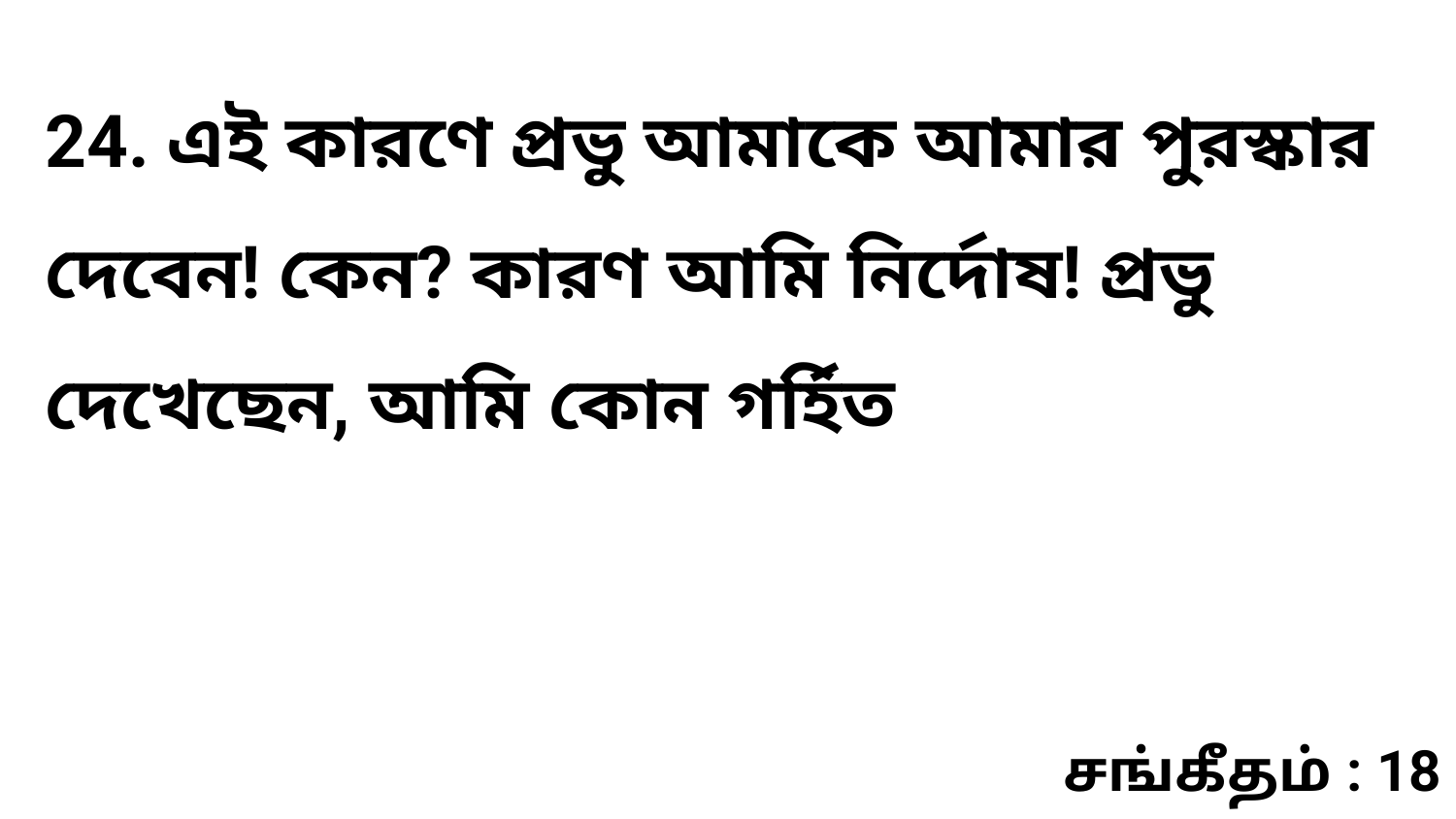

24. এই কারণে প্রভু আমাকে আমার পুরস্কার দেবেন! কেন? কারণ আমি নির্দোষ! প্রভু দেখেছেন, আমি কোন গর্হিত
சங்கீதம் : 18